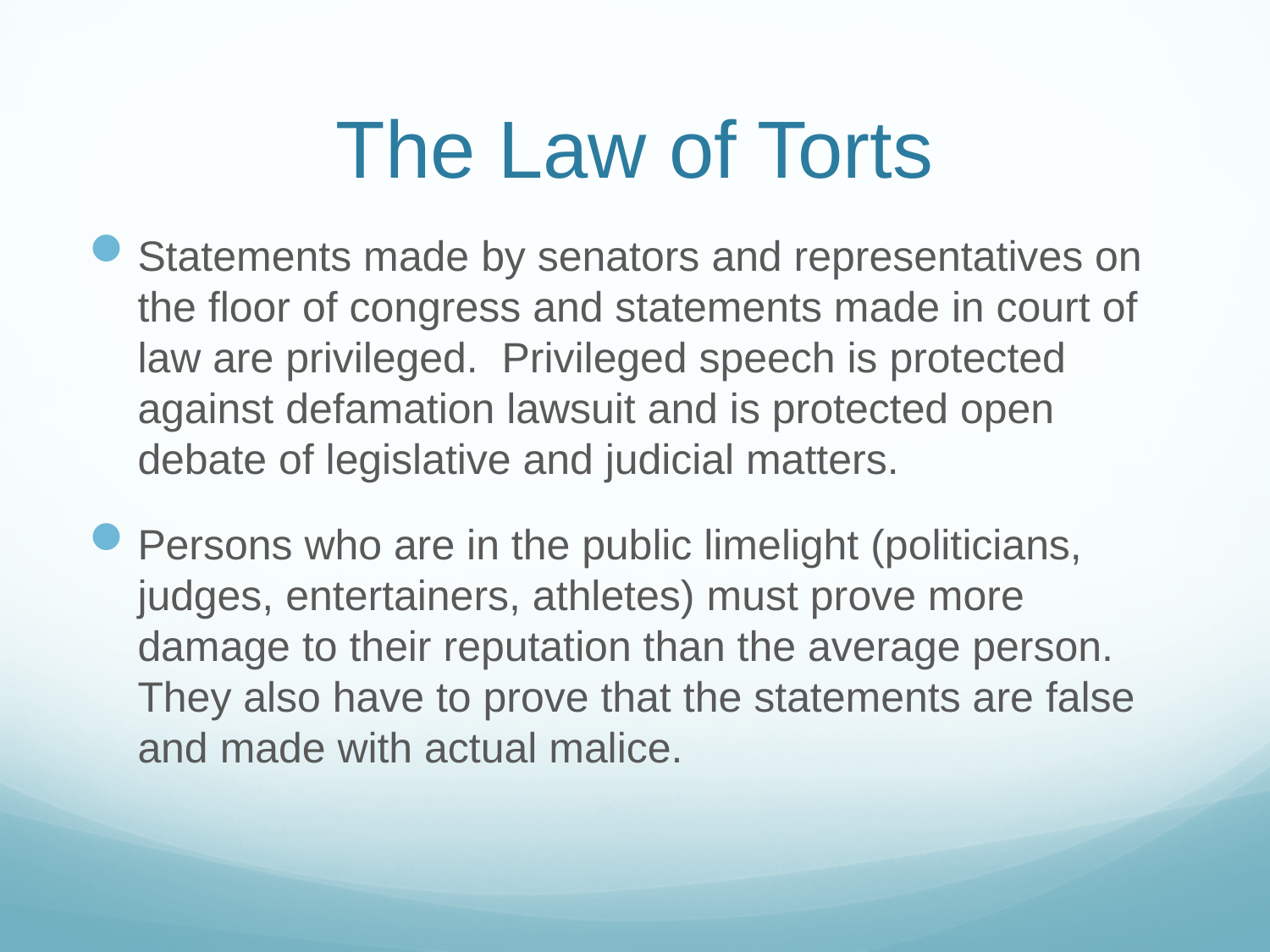

# The Law of Torts
Statements made by senators and representatives on the floor of congress and statements made in court of law are privileged.  Privileged speech is protected against defamation lawsuit and is protected open debate of legislative and judicial matters.
Persons who are in the public limelight (politicians, judges, entertainers, athletes) must prove more damage to their reputation than the average person.  They also have to prove that the statements are false and made with actual malice.